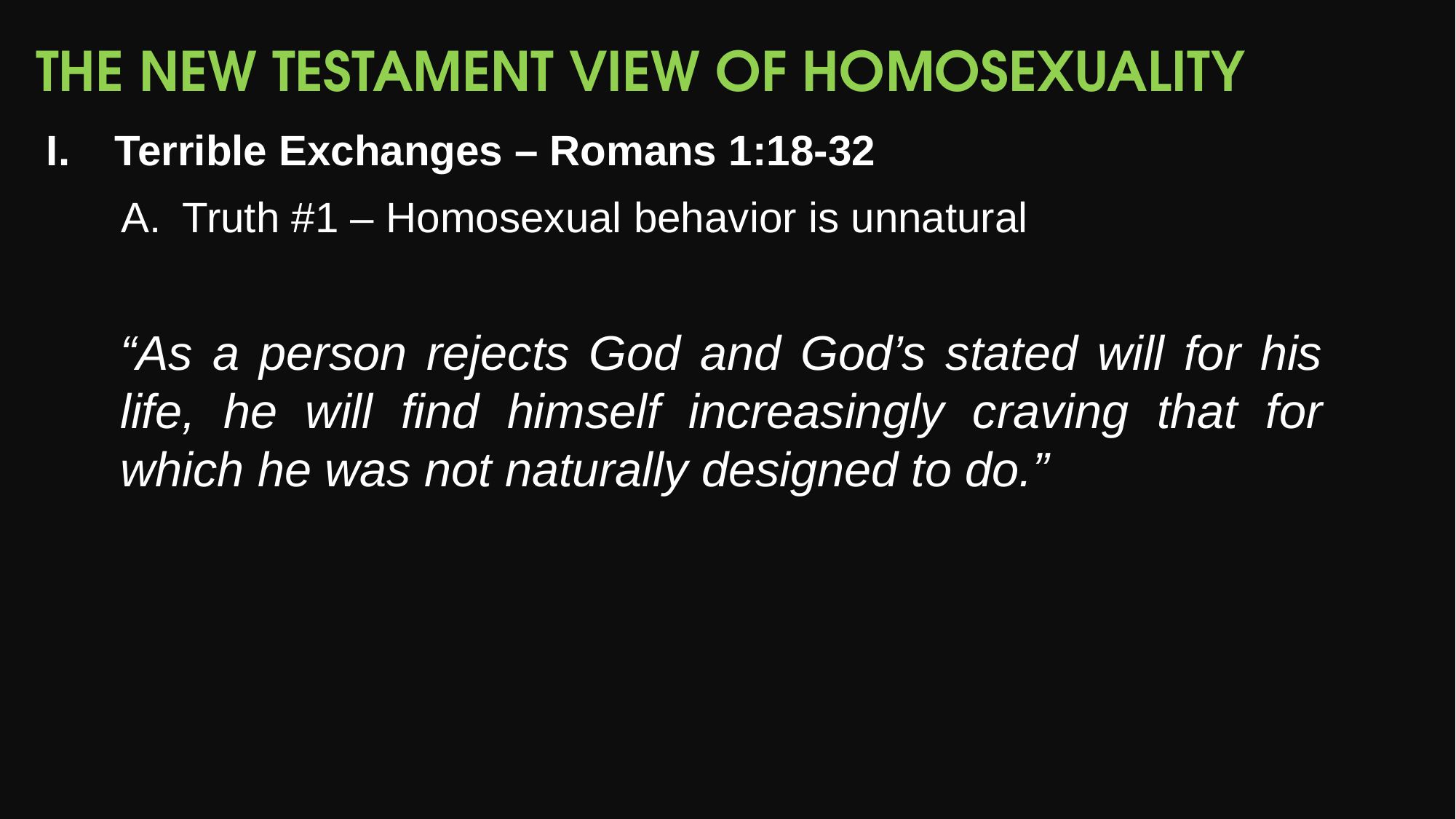

The New Testament view of homosexuality
Terrible Exchanges – Romans 1:18-32
Truth #1 – Homosexual behavior is unnatural
“As a person rejects God and God’s stated will for his life, he will find himself increasingly craving that for which he was not naturally designed to do.”